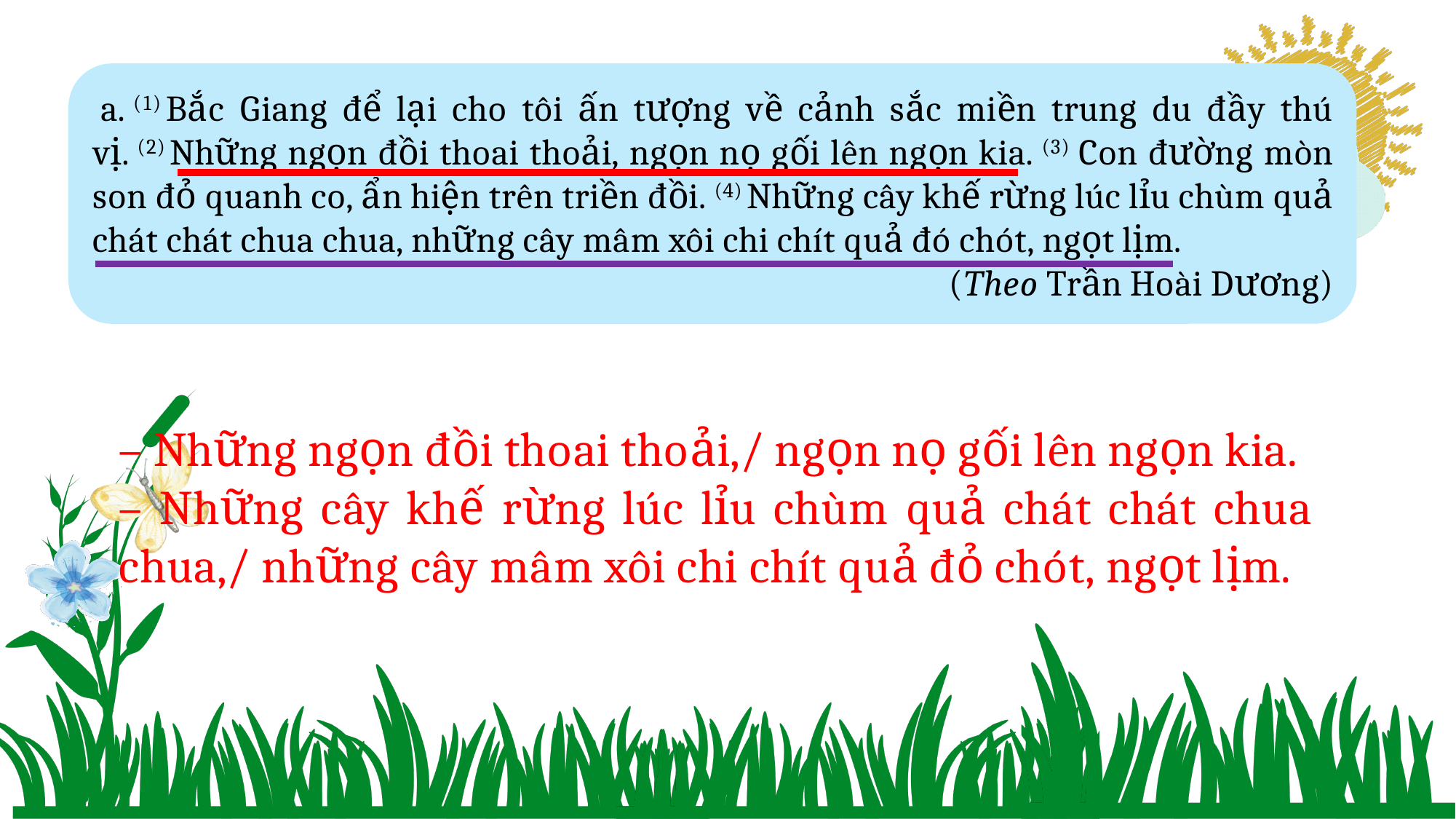

a. (1) Bắc Giang để lại cho tôi ấn tượng về cảnh sắc miền trung du đầy thú vị. (2) Những ngọn đồi thoai thoải, ngọn nọ gối lên ngọn kia. (3) Con đường mòn son đỏ quanh co, ẩn hiện trên triền đồi. (4) Những cây khế rừng lúc lỉu chùm quả chát chát chua chua, những cây mâm xôi chi chít quả đó chót, ngọt lịm.
(Theo Trần Hoài Dương)
– Những ngọn đồi thoai thoải,/ ngọn nọ gối lên ngọn kia.
– Những cây khế rừng lúc lỉu chùm quả chát chát chua chua,/ những cây mâm xôi chi chít quả đỏ chót, ngọt lịm.